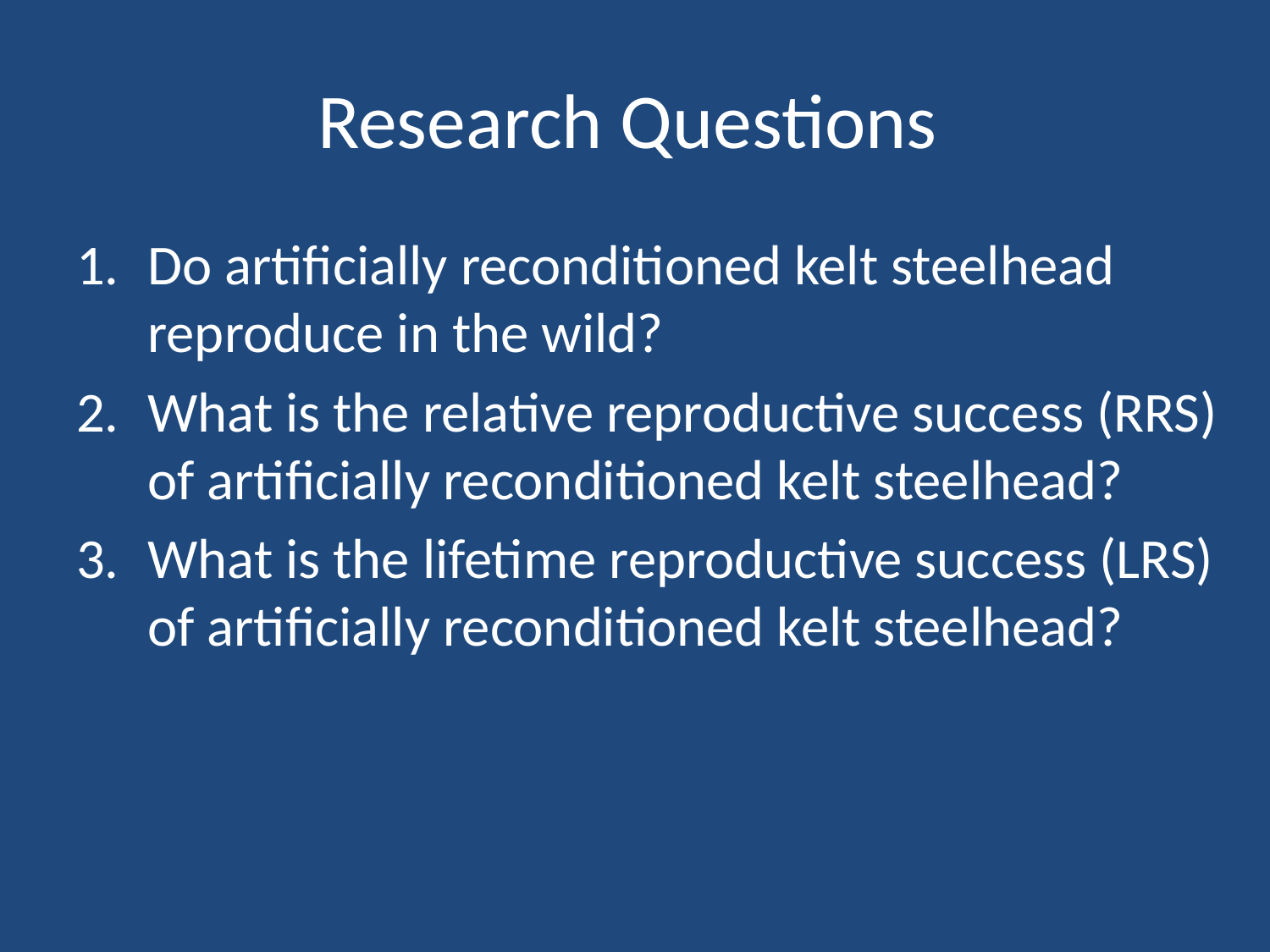

# Research Questions
Do artificially reconditioned kelt steelhead reproduce in the wild?
What is the relative reproductive success (RRS) of artificially reconditioned kelt steelhead?
What is the lifetime reproductive success (LRS) of artificially reconditioned kelt steelhead?